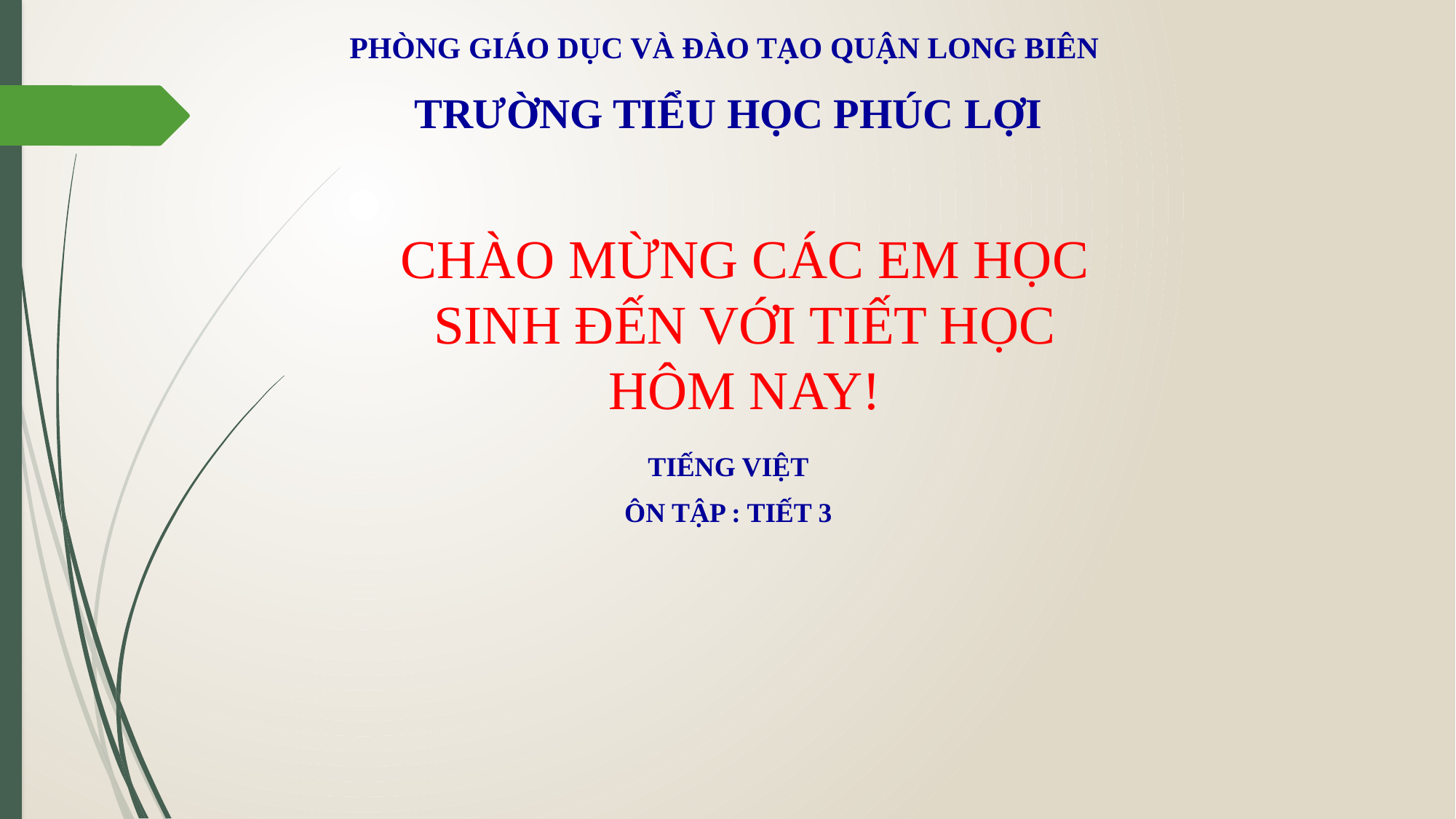

PHÒNG GIÁO DỤC VÀ ĐÀO TẠO QUẬN LONG BIÊN
TRƯỜNG TIỂU HỌC PHÚC LỢI
CHÀO MỪNG CÁC EM HỌC SINH ĐẾN VỚI TIẾT HỌC HÔM NAY!
TIẾNG VIỆT
ÔN TẬP : TIẾT 3